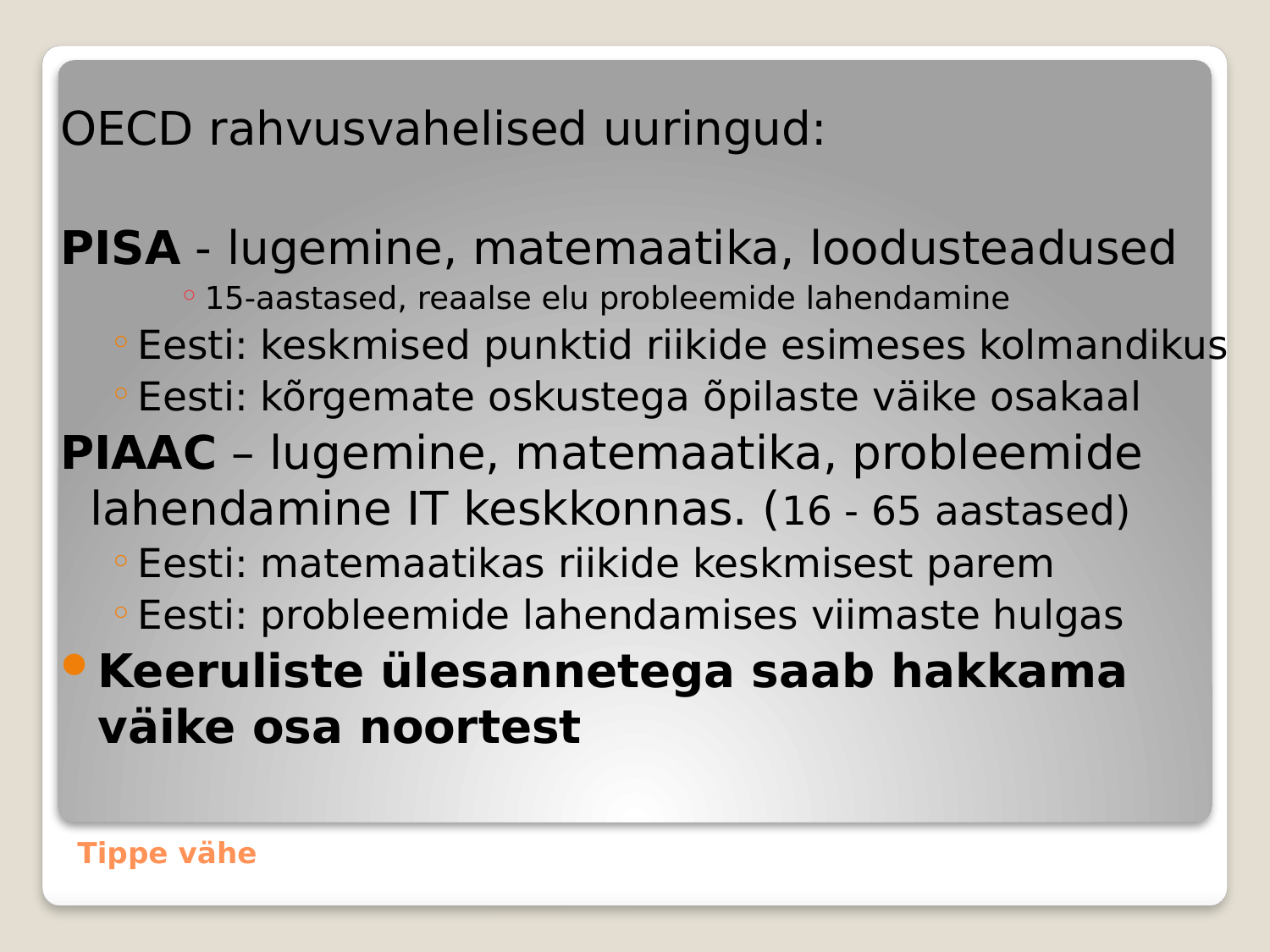

OECD rahvusvahelised uuringud:

PISA - lugemine, matemaatika, loodusteadused
15-aastased, reaalse elu probleemide lahendamine
Eesti: keskmised punktid riikide esimeses kolmandikus
Eesti: kõrgemate oskustega õpilaste väike osakaal
PIAAC – lugemine, matemaatika, probleemide        lahendamine IT keskkonnas. (16 - 65 aastased)
Eesti: matemaatikas riikide keskmisest parem
Eesti: probleemide lahendamises viimaste hulgas
Keeruliste ülesannetega saab hakkama väike osa noortest

# Tippe vähe